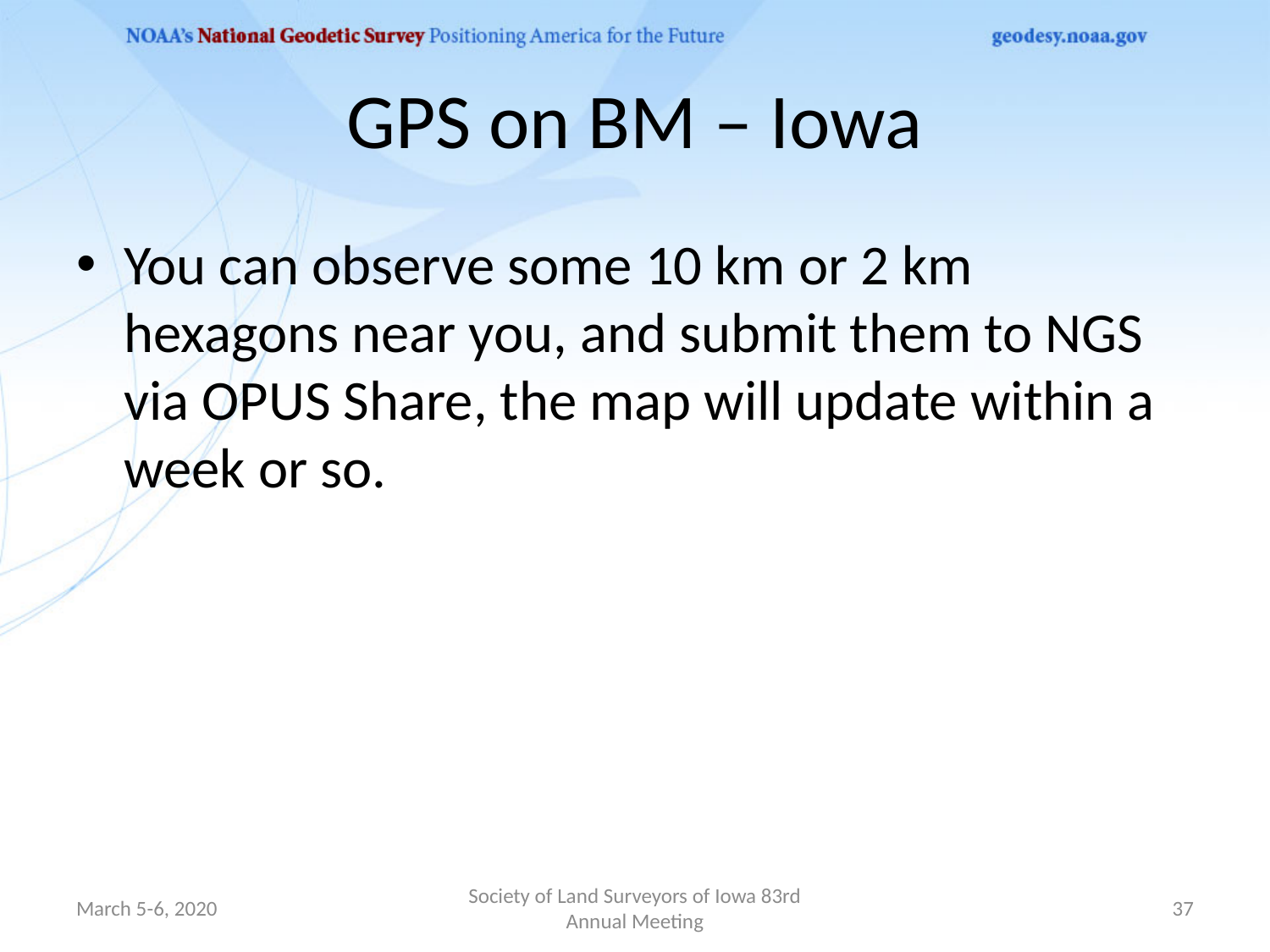

# GPS on BM – Iowa
You can observe some 10 km or 2 km hexagons near you, and submit them to NGS via OPUS Share, the map will update within a week or so.
March 5-6, 2020
Society of Land Surveyors of Iowa 83rd Annual Meeting
37